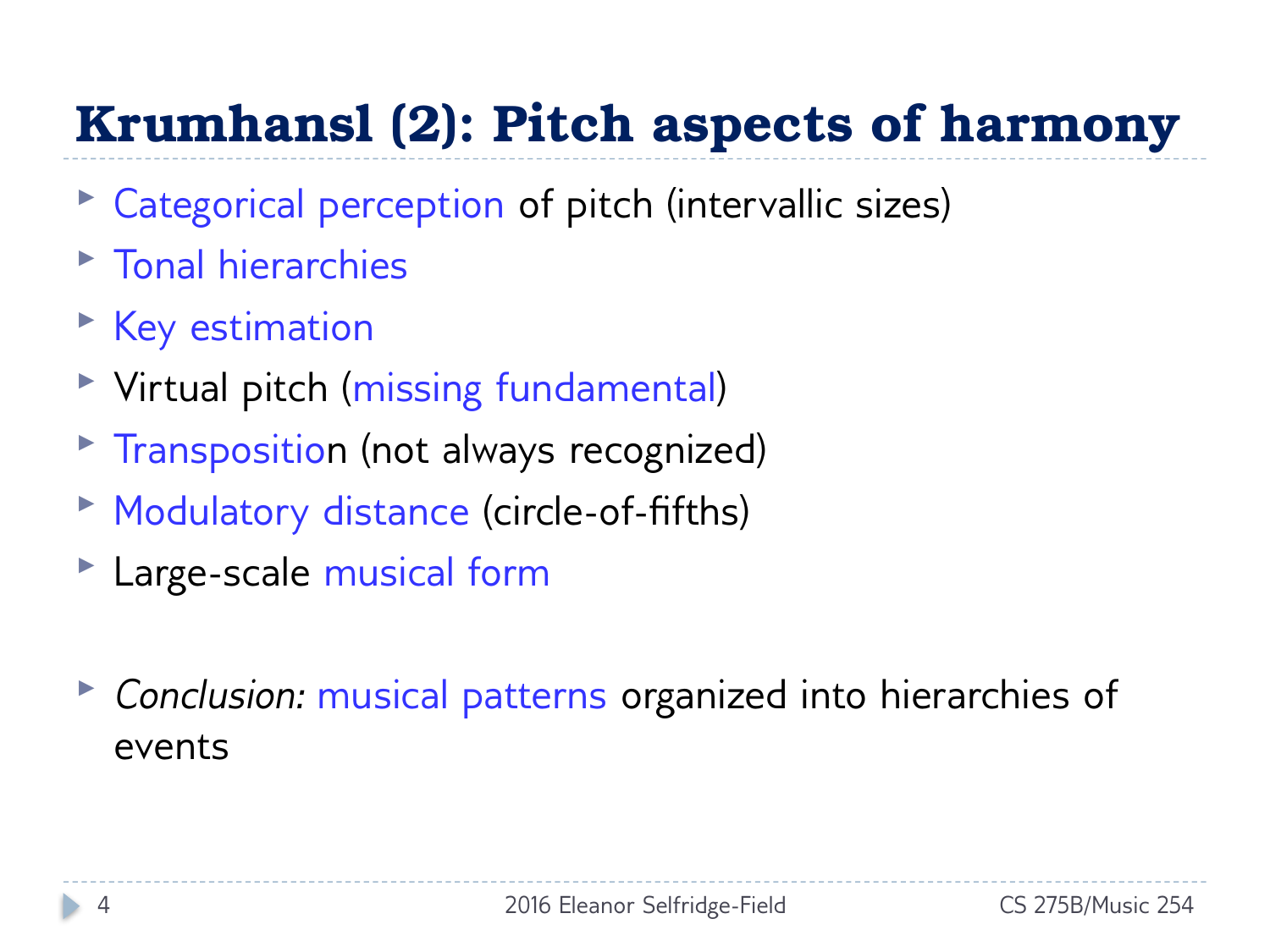

# Krumhansl (2): Pitch aspects of harmony
Categorical perception of pitch (intervallic sizes)
Tonal hierarchies
Key estimation
Virtual pitch (missing fundamental)
Transposition (not always recognized)
Modulatory distance (circle-of-fifths)
Large-scale musical form

Conclusion: musical patterns organized into hierarchies of events
4
2016 Eleanor Selfridge-Field
CS 275B/Music 254